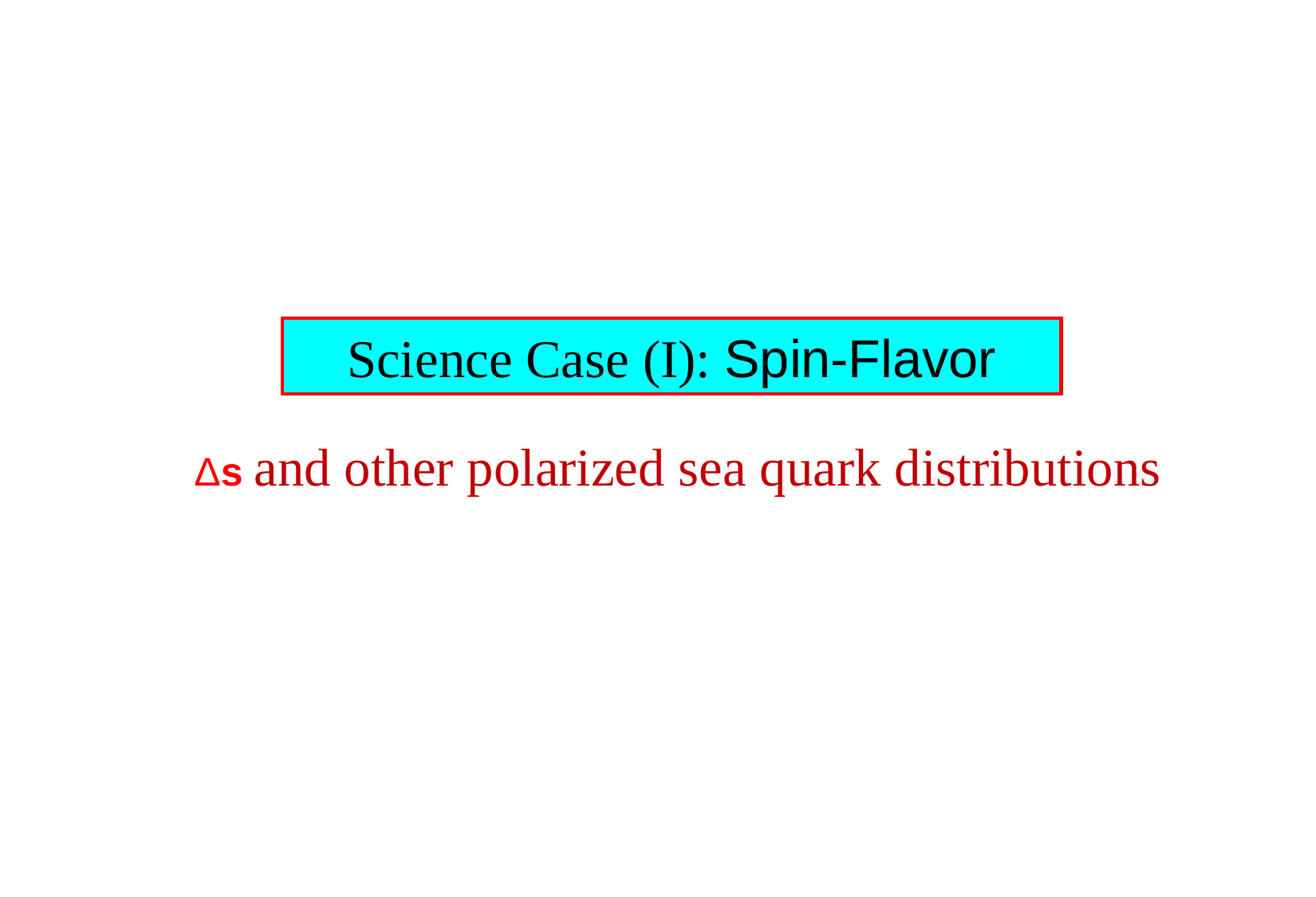

Science Case (I): Spin-Flavor

 Δs and other polarized sea quark distributions